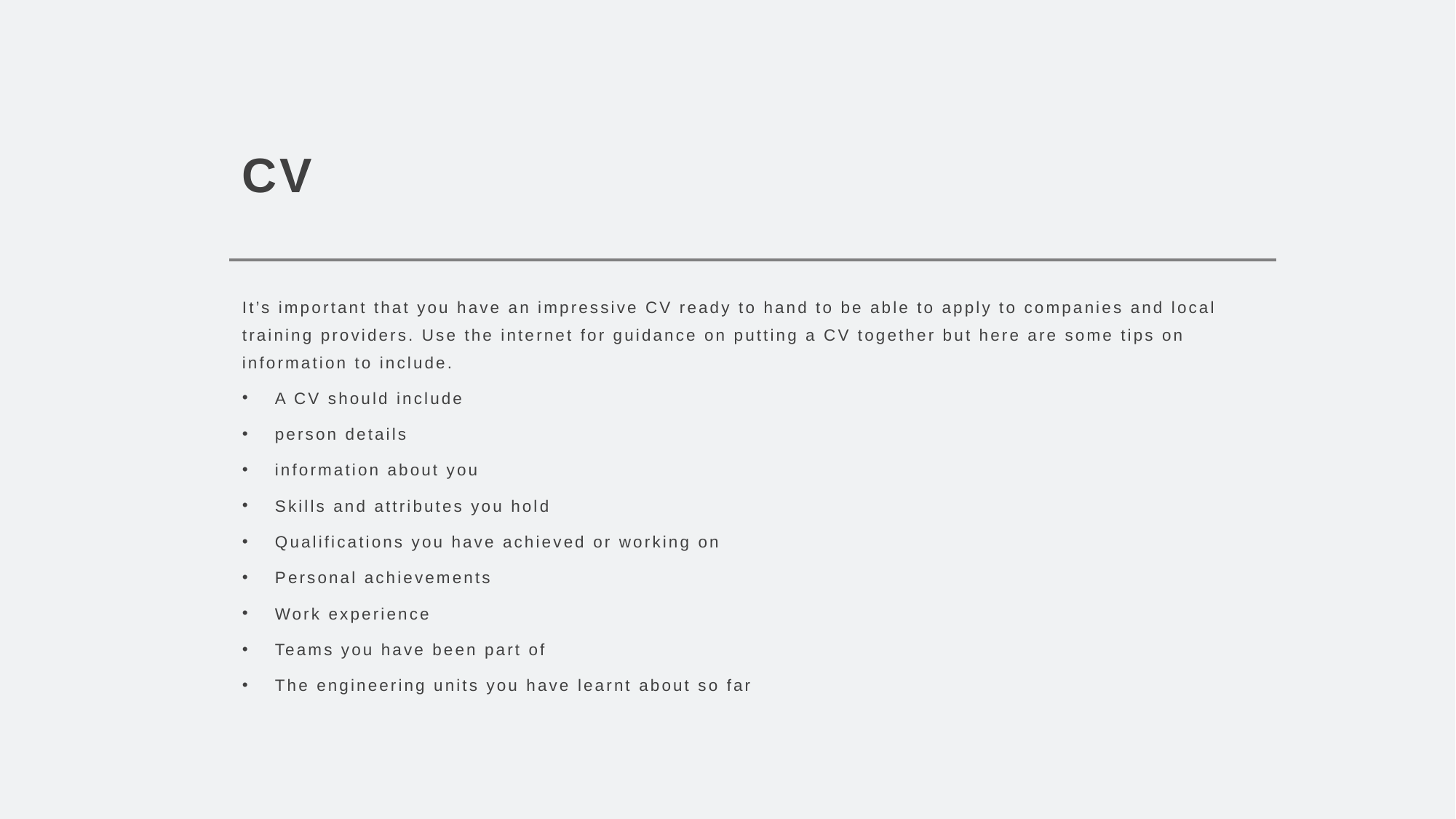

# CV
It’s important that you have an impressive CV ready to hand to be able to apply to companies and local training providers. Use the internet for guidance on putting a CV together but here are some tips on information to include.
A CV should include
person details
information about you
Skills and attributes you hold
Qualifications you have achieved or working on
Personal achievements
Work experience
Teams you have been part of
The engineering units you have learnt about so far